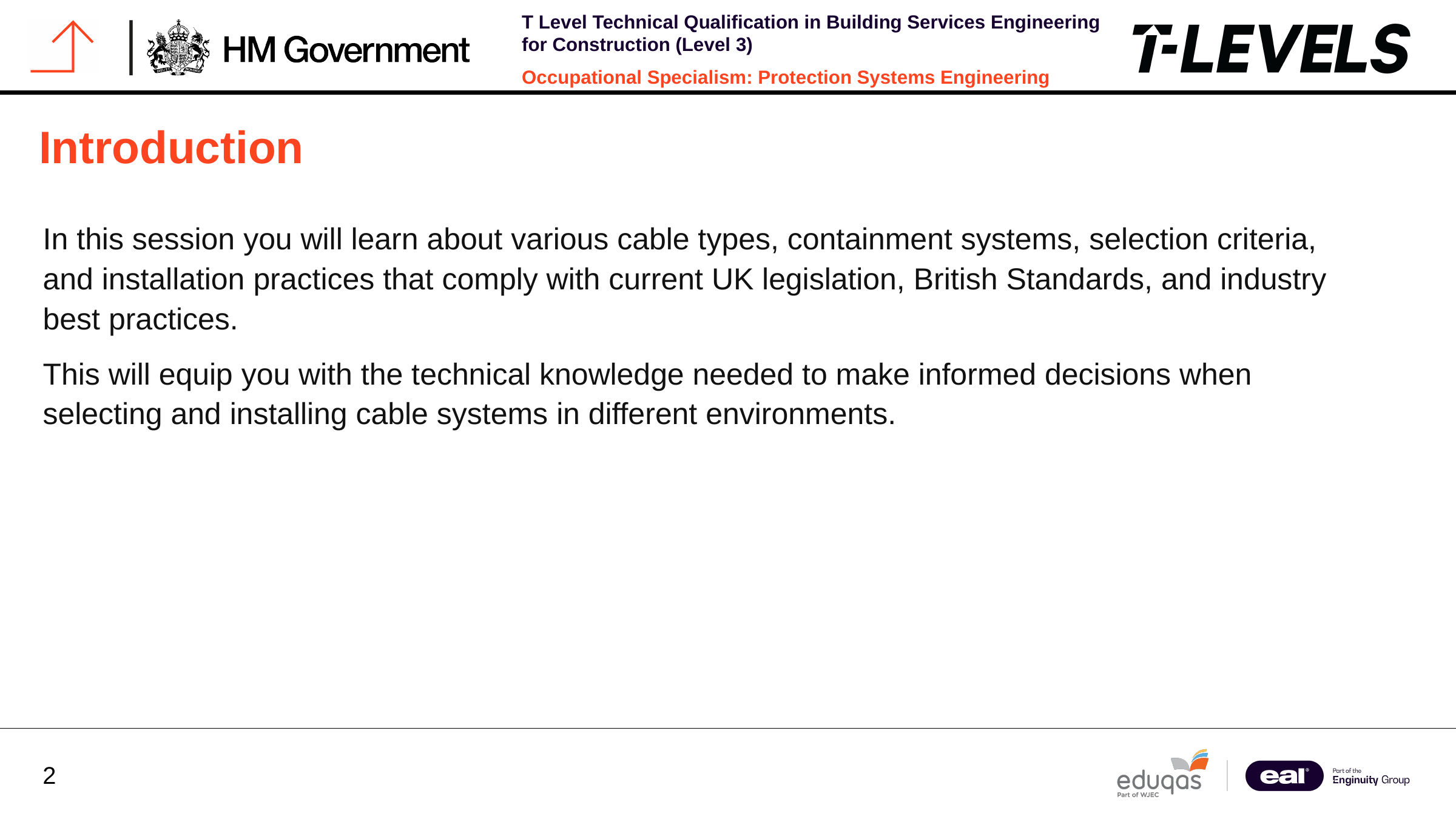

# Introduction
In this session you will learn about various cable types, containment systems, selection criteria, and installation practices that comply with current UK legislation, British Standards, and industry best practices.
This will equip you with the technical knowledge needed to make informed decisions when selecting and installing cable systems in different environments.